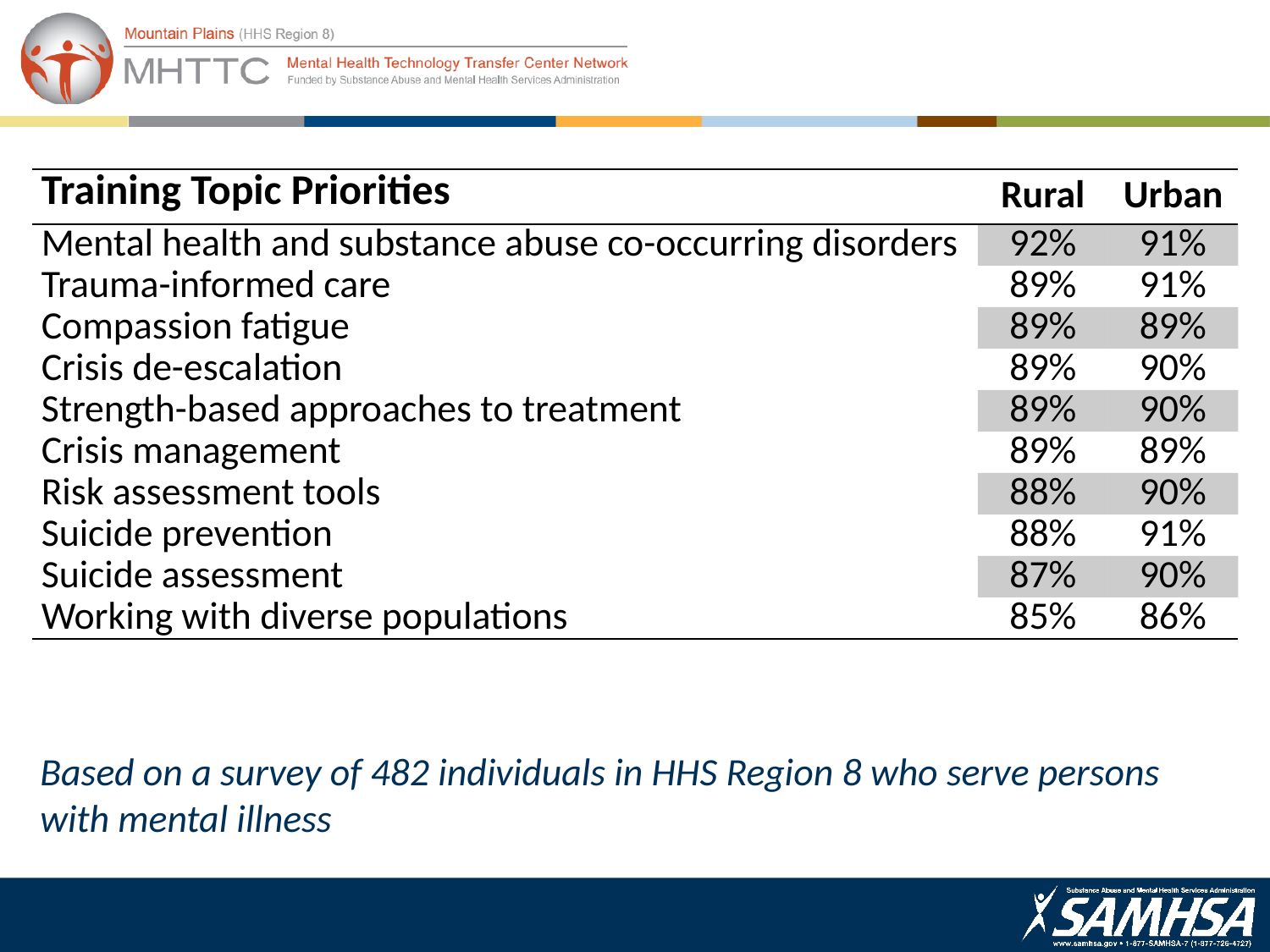

| Training Topic Priorities | Rural | Urban |
| --- | --- | --- |
| Mental health and substance abuse co-occurring disorders | 92% | 91% |
| Trauma-informed care | 89% | 91% |
| Compassion fatigue | 89% | 89% |
| Crisis de-escalation | 89% | 90% |
| Strength-based approaches to treatment | 89% | 90% |
| Crisis management | 89% | 89% |
| Risk assessment tools | 88% | 90% |
| Suicide prevention | 88% | 91% |
| Suicide assessment | 87% | 90% |
| Working with diverse populations | 85% | 86% |
Based on a survey of 482 individuals in HHS Region 8 who serve persons with mental illness